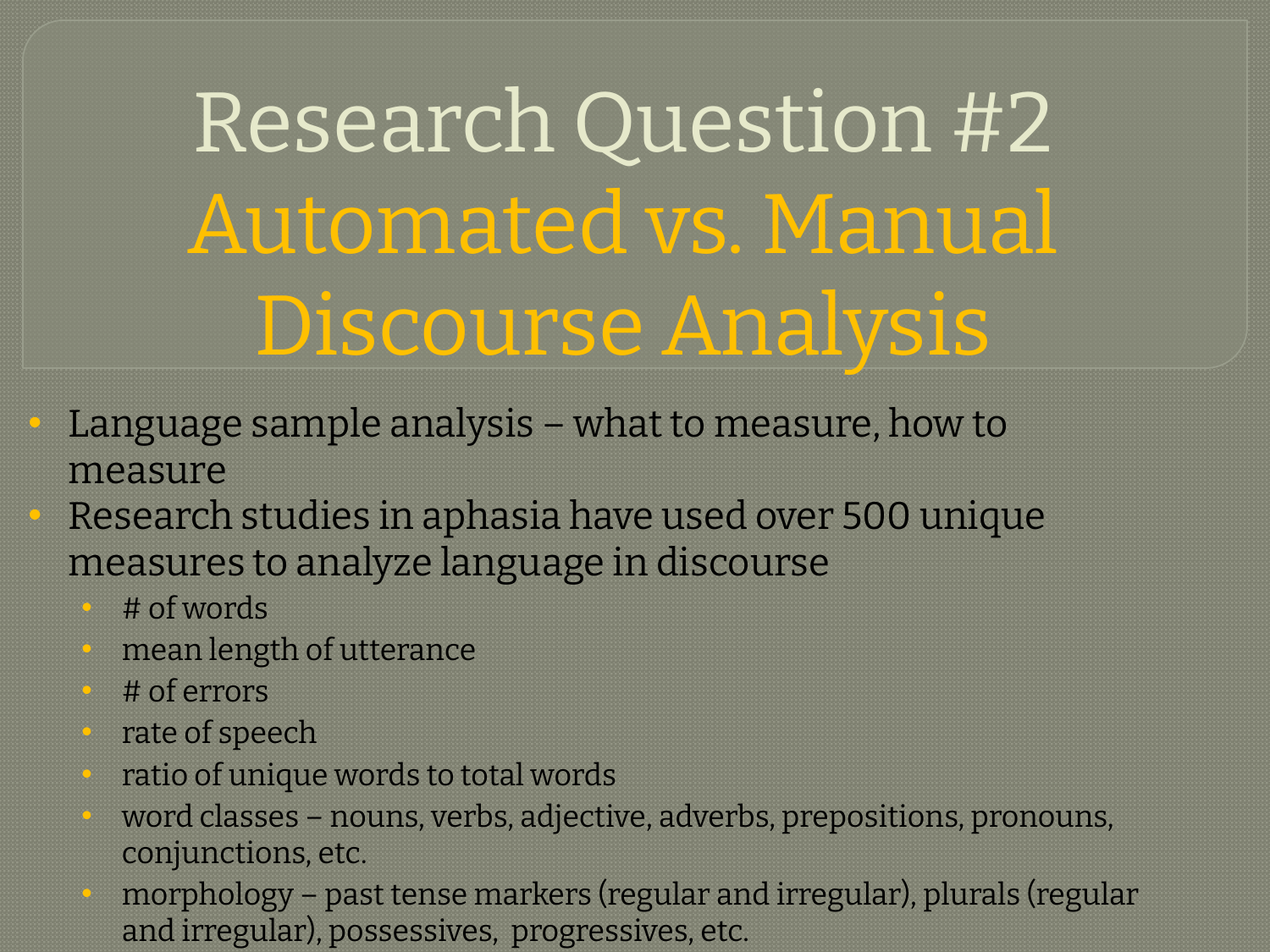

# Research Question #2 Automated vs. Manual Discourse Analysis
Language sample analysis – what to measure, how to measure
Research studies in aphasia have used over 500 unique measures to analyze language in discourse
# of words
mean length of utterance
# of errors
rate of speech
ratio of unique words to total words
word classes – nouns, verbs, adjective, adverbs, prepositions, pronouns, conjunctions, etc.
morphology – past tense markers (regular and irregular), plurals (regular and irregular), possessives,  progressives, etc.